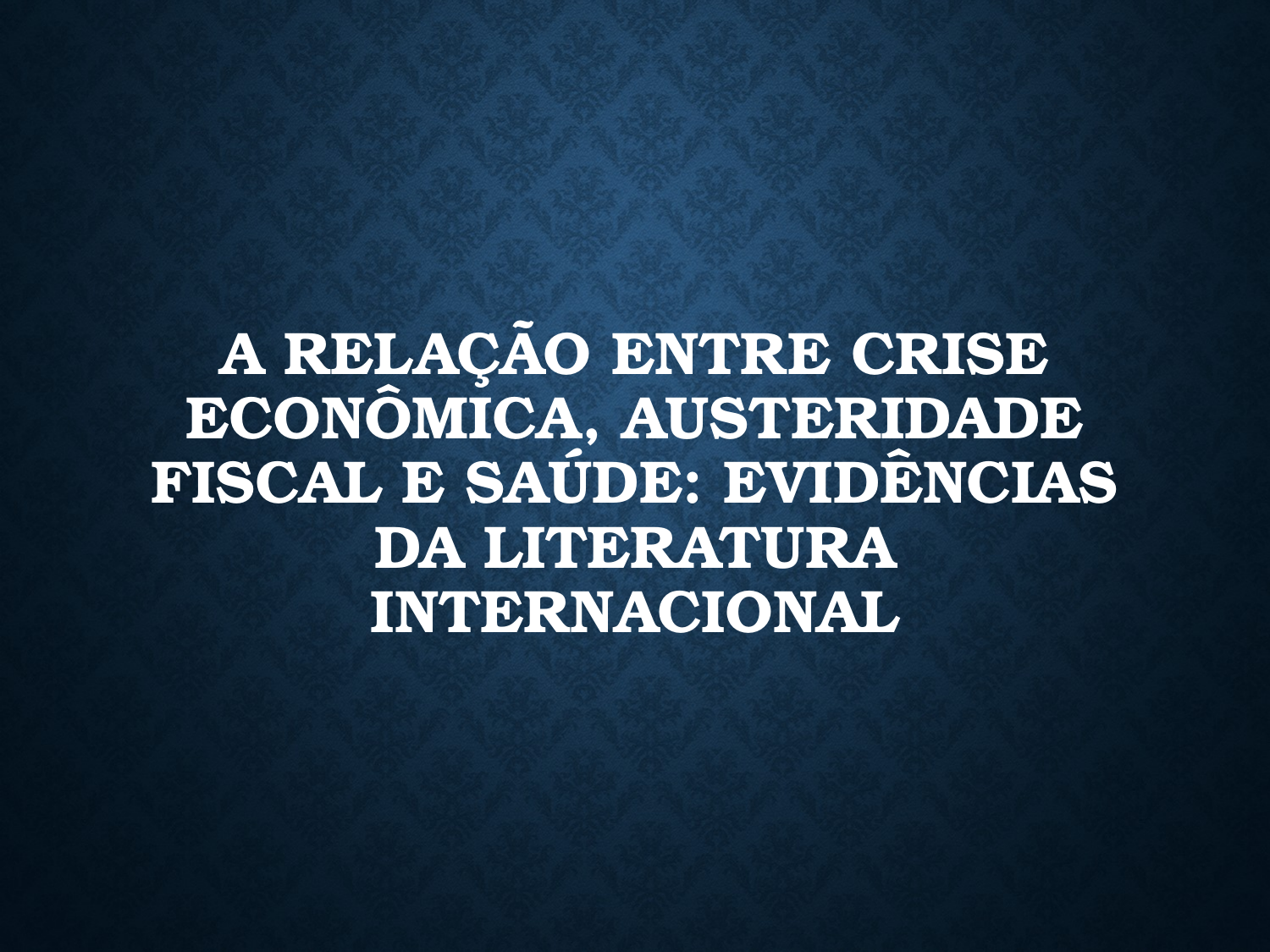

# A relação entre crise econômica, austeridade fiscal e saúde: evidências da literatura internacional